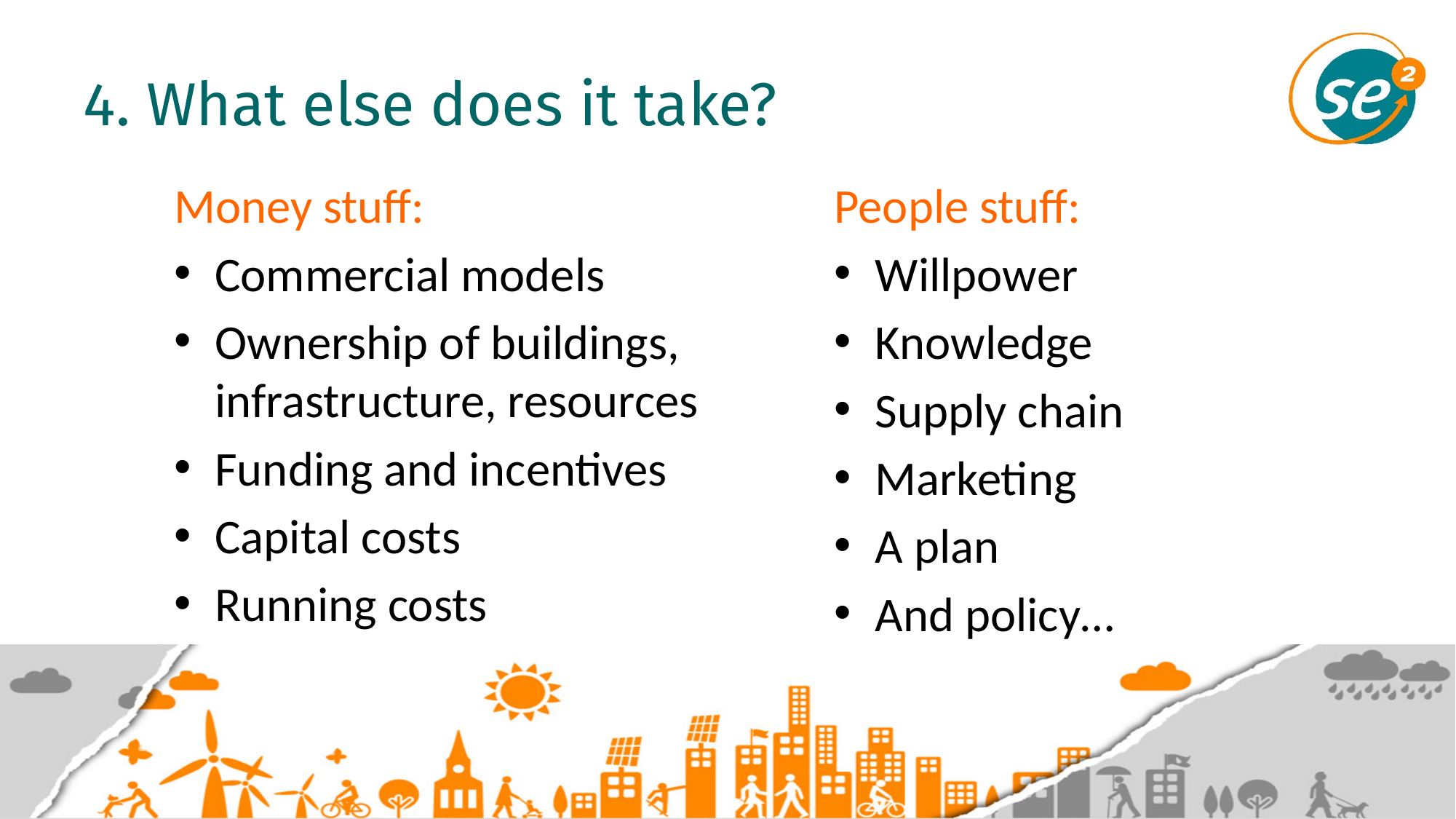

# 4. What else does it take?
Money stuff:
Commercial models
Ownership of buildings, infrastructure, resources
Funding and incentives
Capital costs
Running costs

People stuff:
Willpower
Knowledge
Supply chain
Marketing
A plan
And policy…